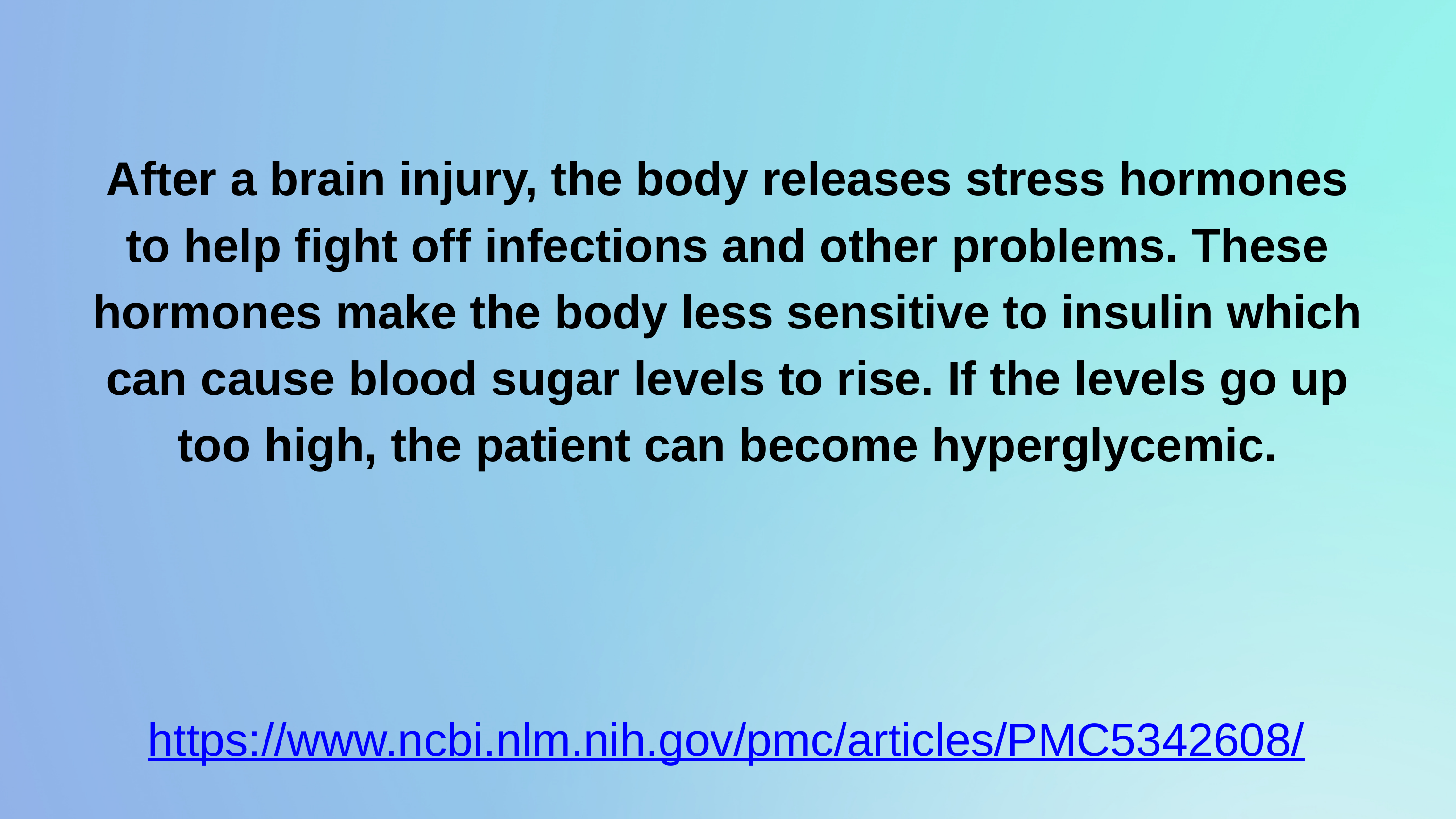

After a brain injury, the body releases stress hormones to help fight off infections and other problems. These hormones make the body less sensitive to insulin which can cause blood sugar levels to rise. If the levels go up too high, the patient can become hyperglycemic.
https://www.ncbi.nlm.nih.gov/pmc/articles/PMC5342608/